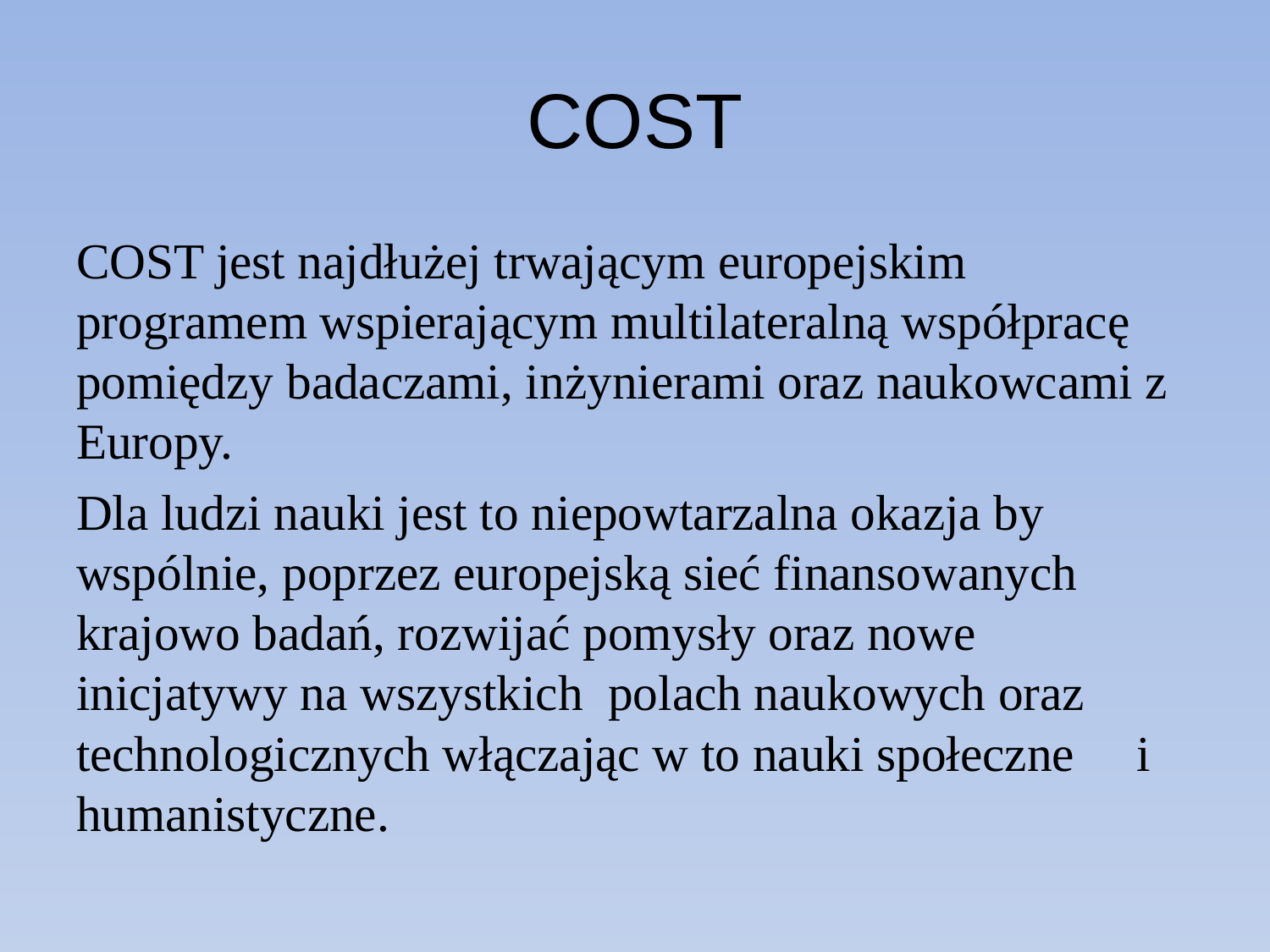

# COST
COST jest najdłużej trwającym europejskim programem wspierającym multilateralną współpracę  pomiędzy badaczami, inżynierami oraz naukowcami z Europy.
Dla ludzi nauki jest to niepowtarzalna okazja by wspólnie, poprzez europejską sieć finansowanych krajowo badań, rozwijać pomysły oraz nowe inicjatywy na wszystkich  polach naukowych oraz technologicznych włączając w to nauki społeczne     i humanistyczne.